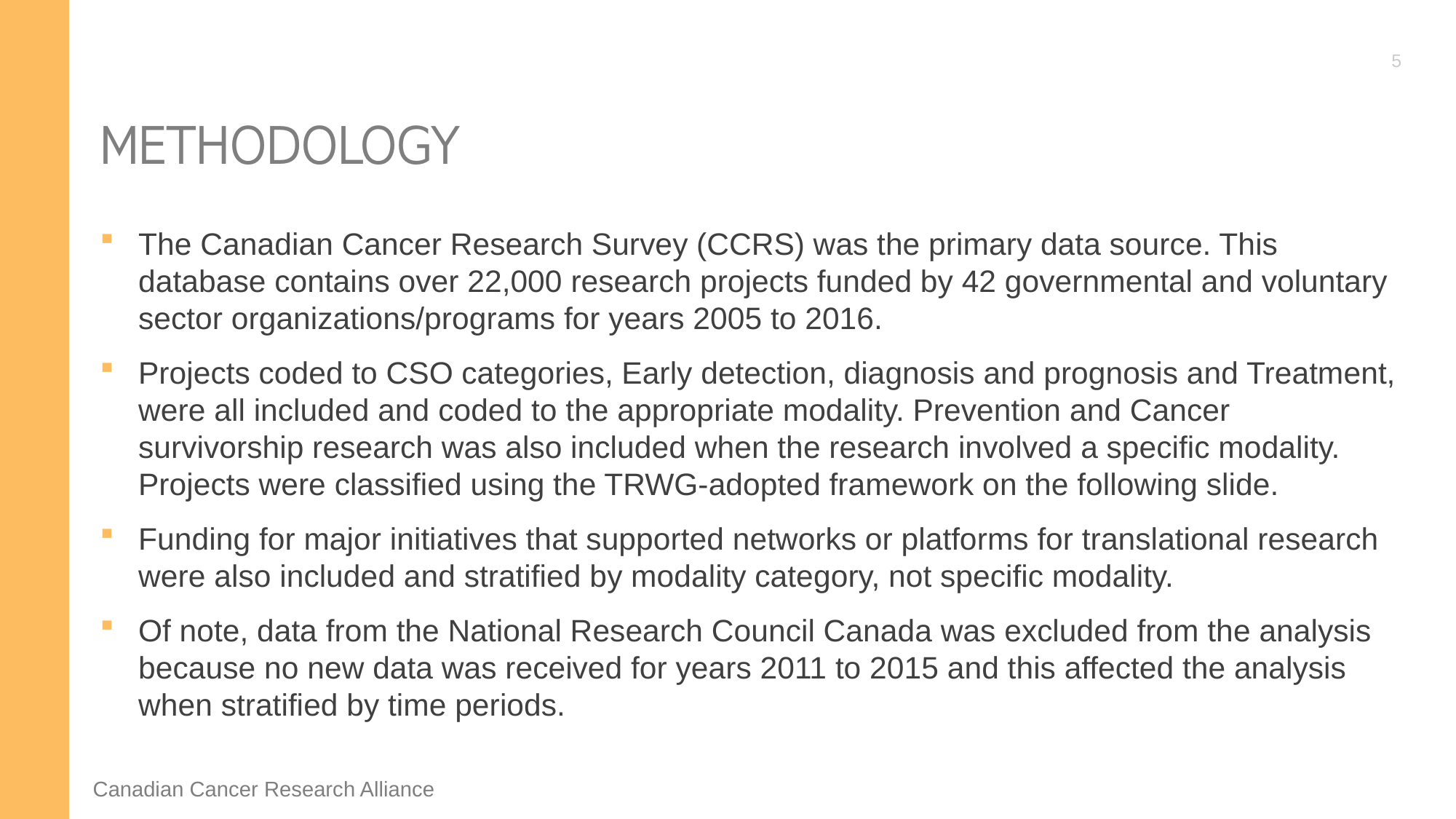

5
# Methodology
The Canadian Cancer Research Survey (CCRS) was the primary data source. This database contains over 22,000 research projects funded by 42 governmental and voluntary sector organizations/programs for years 2005 to 2016.
Projects coded to CSO categories, Early detection, diagnosis and prognosis and Treatment, were all included and coded to the appropriate modality. Prevention and Cancer survivorship research was also included when the research involved a specific modality. Projects were classified using the TRWG-adopted framework on the following slide.
Funding for major initiatives that supported networks or platforms for translational research were also included and stratified by modality category, not specific modality.
Of note, data from the National Research Council Canada was excluded from the analysis because no new data was received for years 2011 to 2015 and this affected the analysis when stratified by time periods.

5